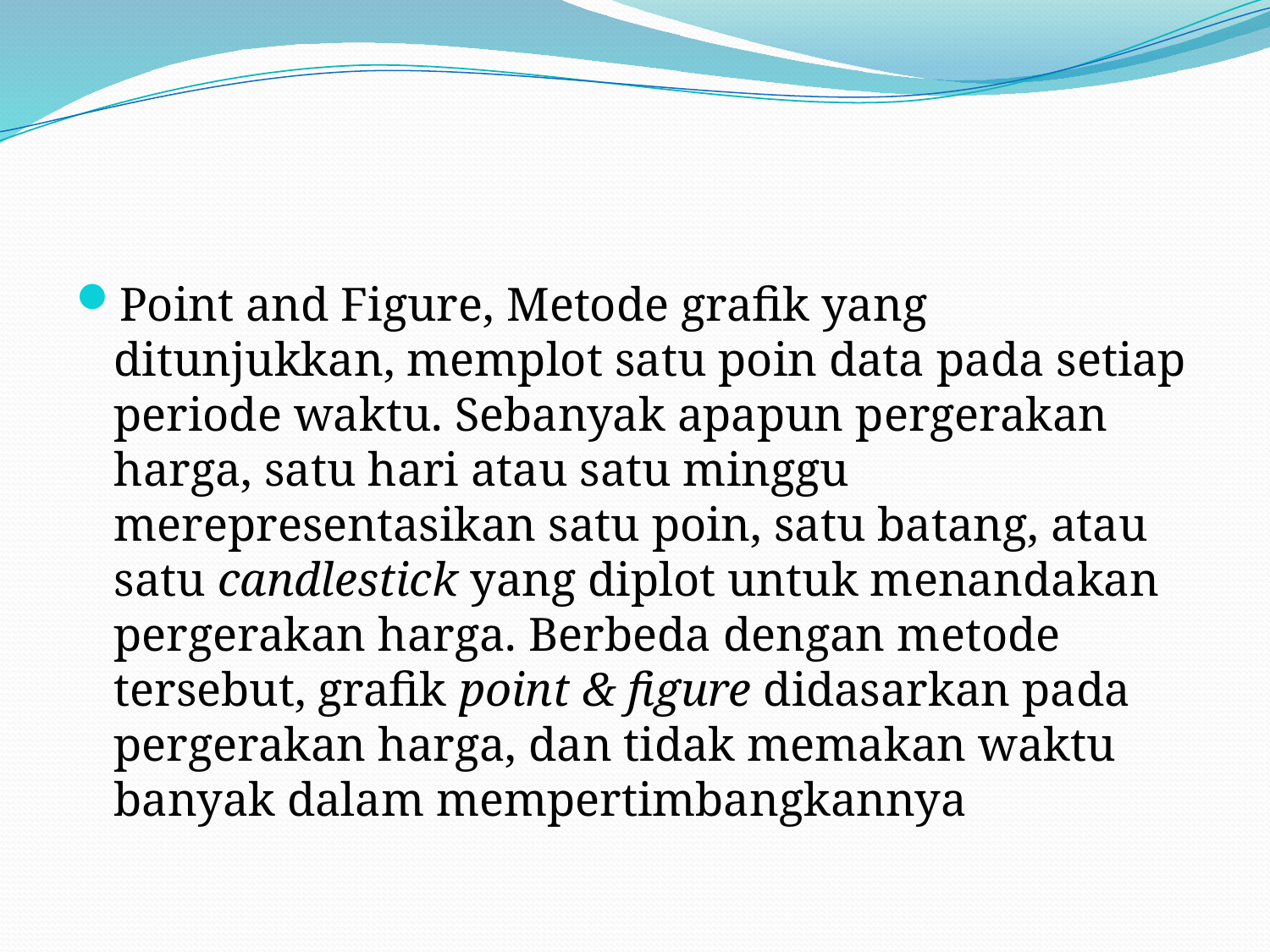

#
Point and Figure, Metode grafik yang ditunjukkan, memplot satu poin data pada setiap periode waktu. Sebanyak apapun pergerakan harga, satu hari atau satu minggu merepresentasikan satu poin, satu batang, atau satu candlestick yang diplot untuk menandakan pergerakan harga. Berbeda dengan metode tersebut, grafik point & figure didasarkan pada pergerakan harga, dan tidak memakan waktu banyak dalam mempertimbangkannya